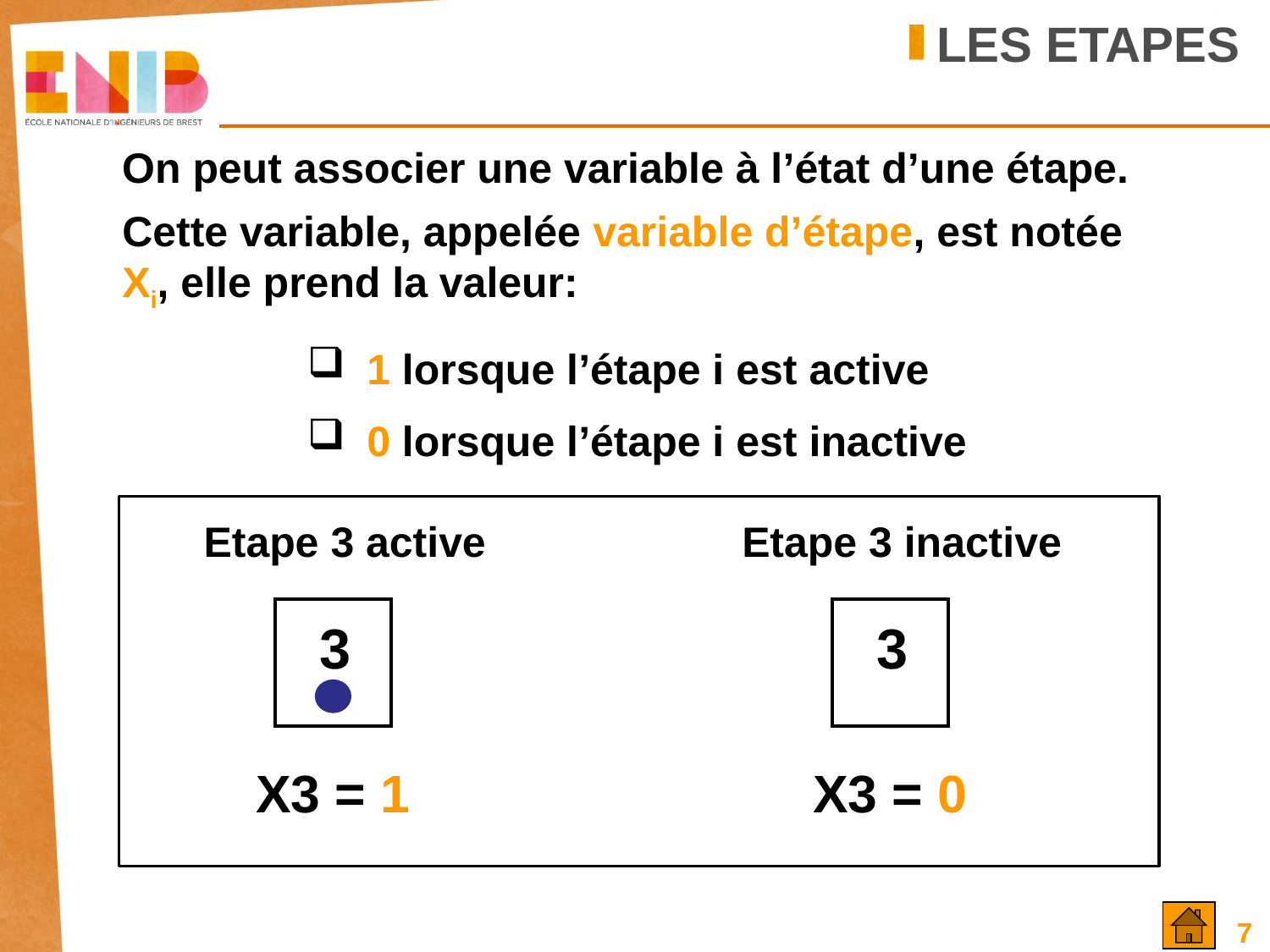

LES ETAPES

On peut associer une variable à l’état d’une étape.
Cette variable, appelée variable d’étape, est notée Xi, elle prend la valeur:

 1 lorsque l’étape i est active
 0 lorsque l’étape i est inactive

Etape 3 active

3

Etape 3 inactive

3
X3 = 0
X3 = 1